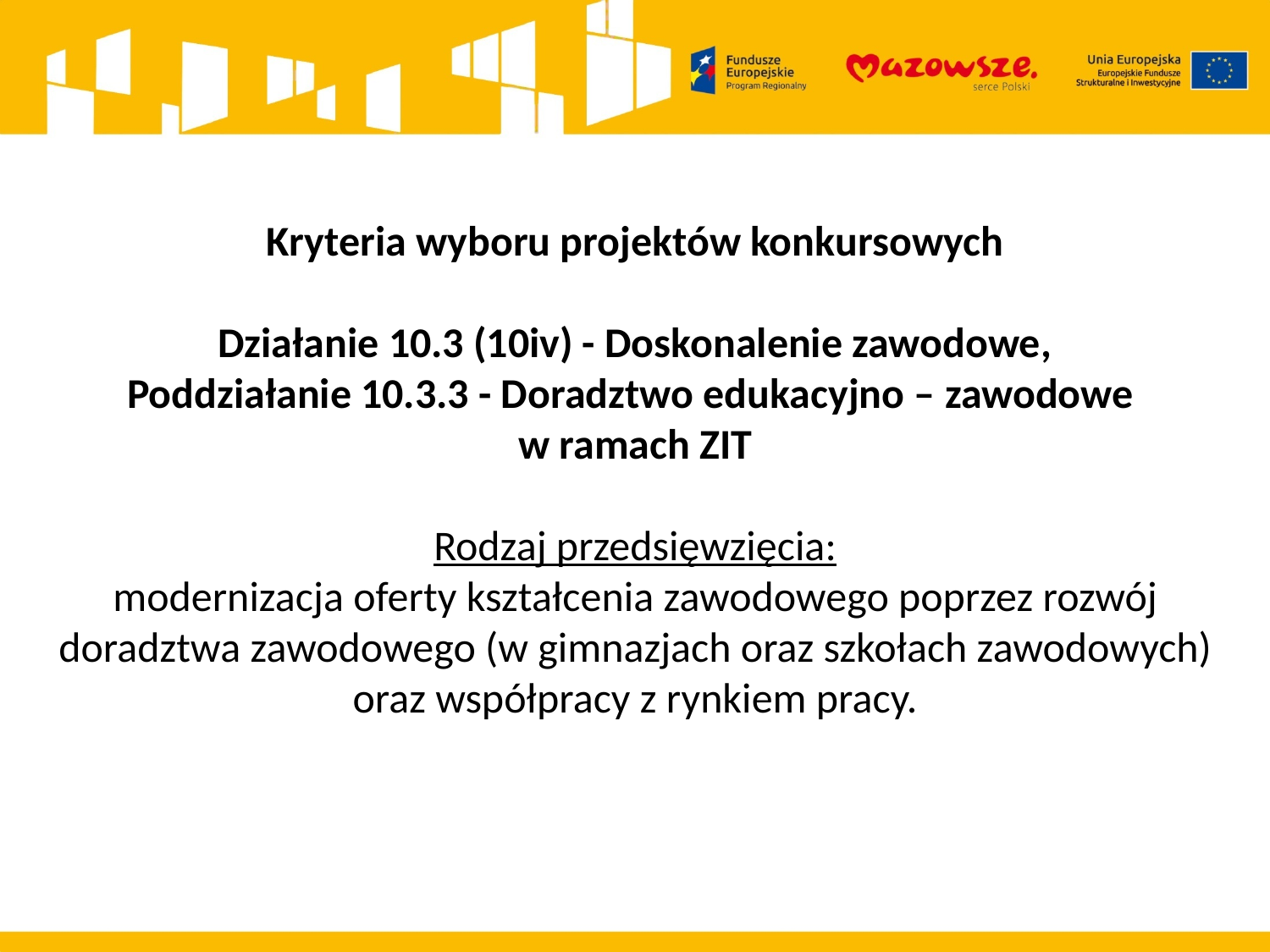

Kryteria wyboru projektów konkursowych

Działanie 10.3 (10iv) - Doskonalenie zawodowe,
Poddziałanie 10.3.3 - Doradztwo edukacyjno – zawodowe
w ramach ZIT

Rodzaj przedsięwzięcia:
modernizacja oferty kształcenia zawodowego poprzez rozwój doradztwa zawodowego (w gimnazjach oraz szkołach zawodowych) oraz współpracy z rynkiem pracy.